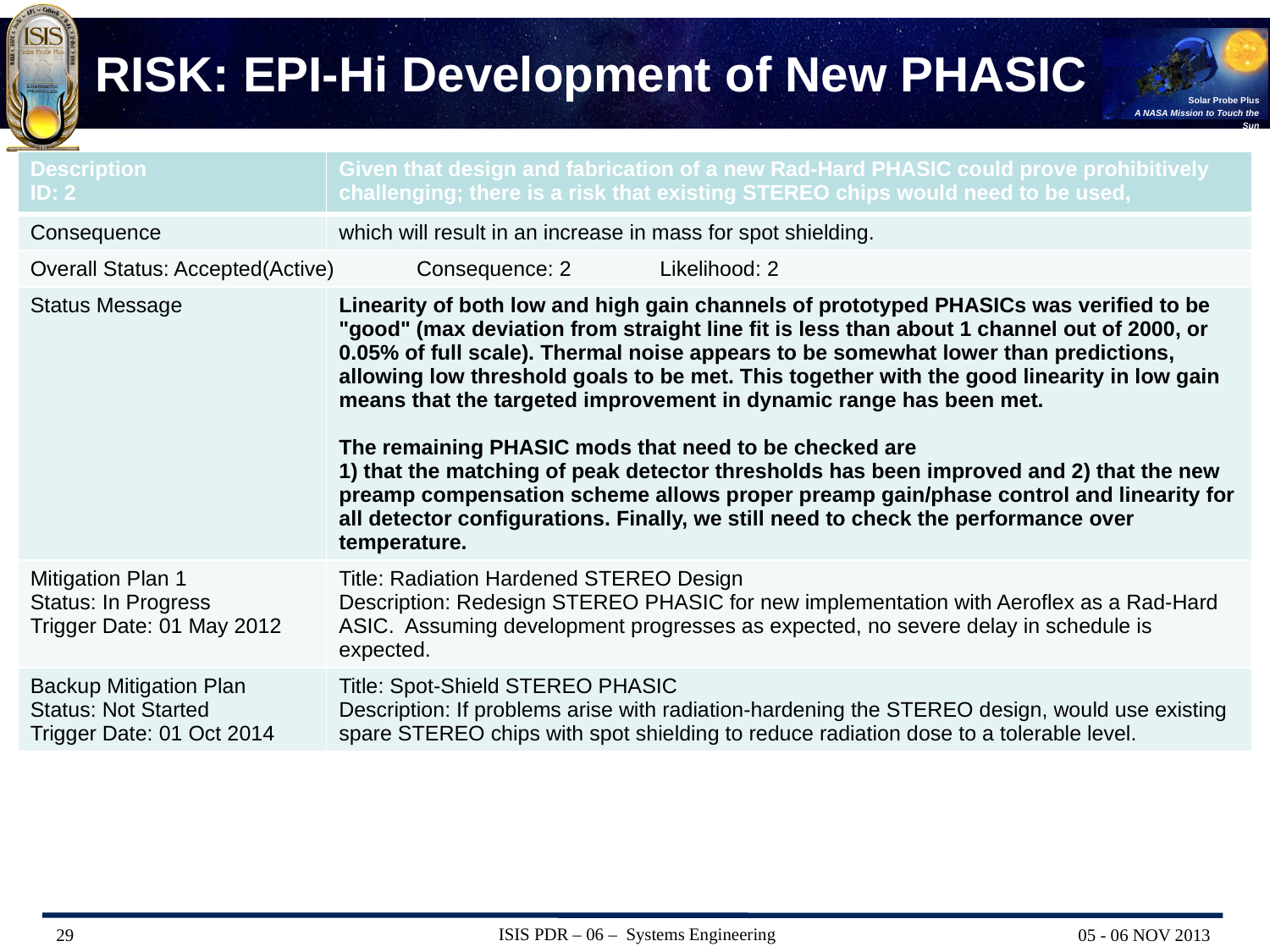

# RISK: EPI-Hi Development of New PHASIC
| Description ID: 2 | Given that design and fabrication of a new Rad-Hard PHASIC could prove prohibitively challenging; there is a risk that existing STEREO chips would need to be used, |
| --- | --- |
| Consequence | which will result in an increase in mass for spot shielding. |
| Overall Status: Accepted(Active) Consequence: 2 Likelihood: 2 |  |
| Status Message | Linearity of both low and high gain channels of prototyped PHASICs was verified to be "good" (max deviation from straight line fit is less than about 1 channel out of 2000, or 0.05% of full scale). Thermal noise appears to be somewhat lower than predictions, allowing low threshold goals to be met. This together with the good linearity in low gain means that the targeted improvement in dynamic range has been met. The remaining PHASIC mods that need to be checked are 1) that the matching of peak detector thresholds has been improved and 2) that the new preamp compensation scheme allows proper preamp gain/phase control and linearity for all detector configurations. Finally, we still need to check the performance over temperature. |
| Mitigation Plan 1 Status: In Progress Trigger Date: 01 May 2012 | Title: Radiation Hardened STEREO Design Description: Redesign STEREO PHASIC for new implementation with Aeroflex as a Rad-Hard ASIC. Assuming development progresses as expected, no severe delay in schedule is expected. |
| Backup Mitigation Plan Status: Not Started Trigger Date: 01 Oct 2014 | Title: Spot-Shield STEREO PHASIC Description: If problems arise with radiation-hardening the STEREO design, would use existing spare STEREO chips with spot shielding to reduce radiation dose to a tolerable level. |